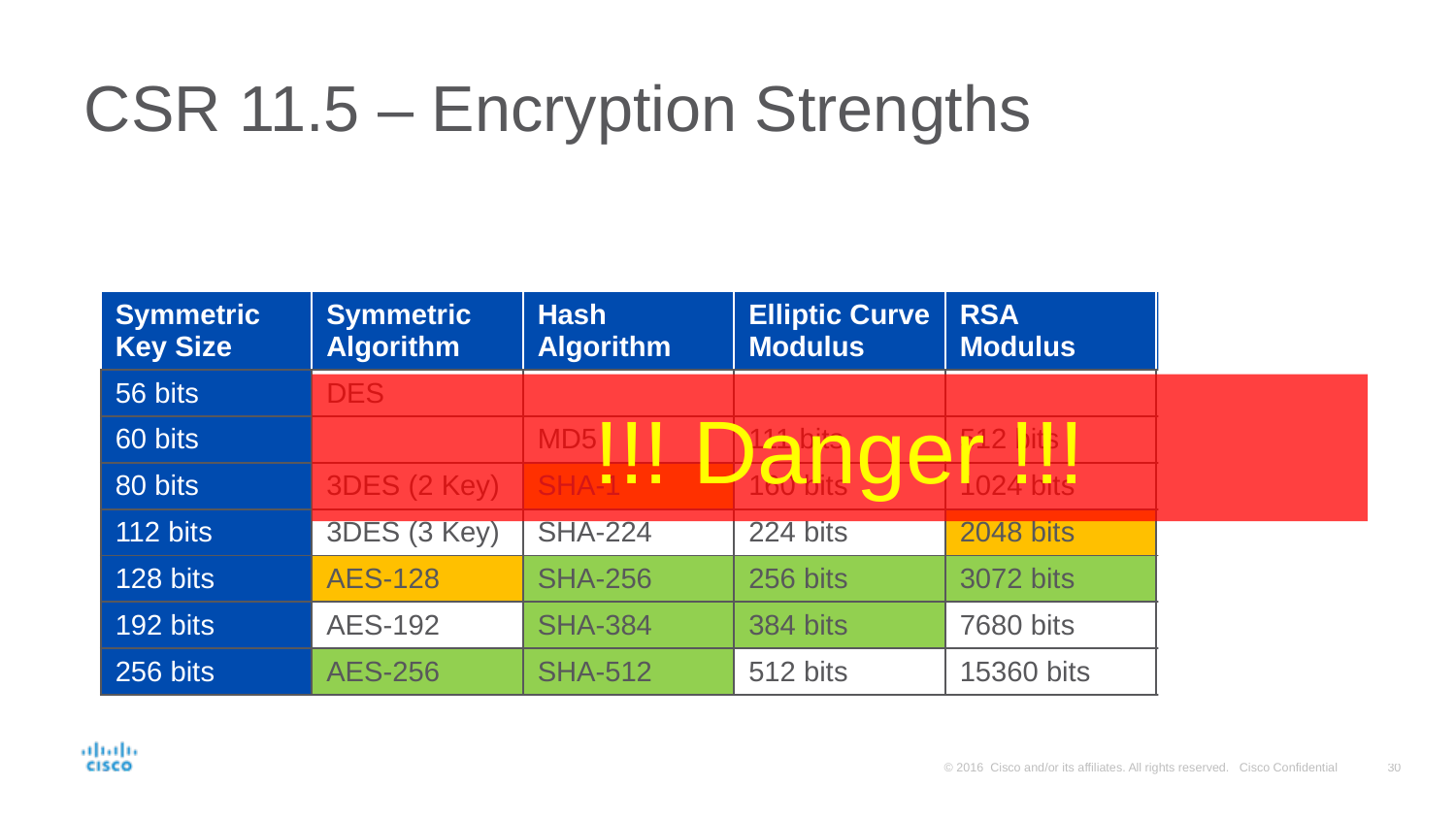

# CSR 11.5 – Encryption Strengths

| Symmetric Key Size | Symmetric Algorithm | Hash Algorithm | Elliptic Curve Modulus | RSA Modulus | Expected Lifetime |
| --- | --- | --- | --- | --- | --- |
| 56 bits | DES |  |  |  | Expired |
| 60 bits |  | MD5 | 111 bits | 512 bits | Expired |
| 80 bits | 3DES (2 Key) | SHA-1 | 160 bits | 1024 bits | Expired |
| 112 bits | 3DES (3 Key) | SHA-224 | 224 bits | 2048 bits | 2030 |
| 128 bits | AES-128 | SHA-256 | 256 bits | 3072 bits | 2031+ |
| 192 bits | AES-192 | SHA-384 | 384 bits | 7680 bits | 2031+ |
| 256 bits | AES-256 | SHA-512 | 512 bits | 15360 bits | 2031+ |
!!! Danger !!!